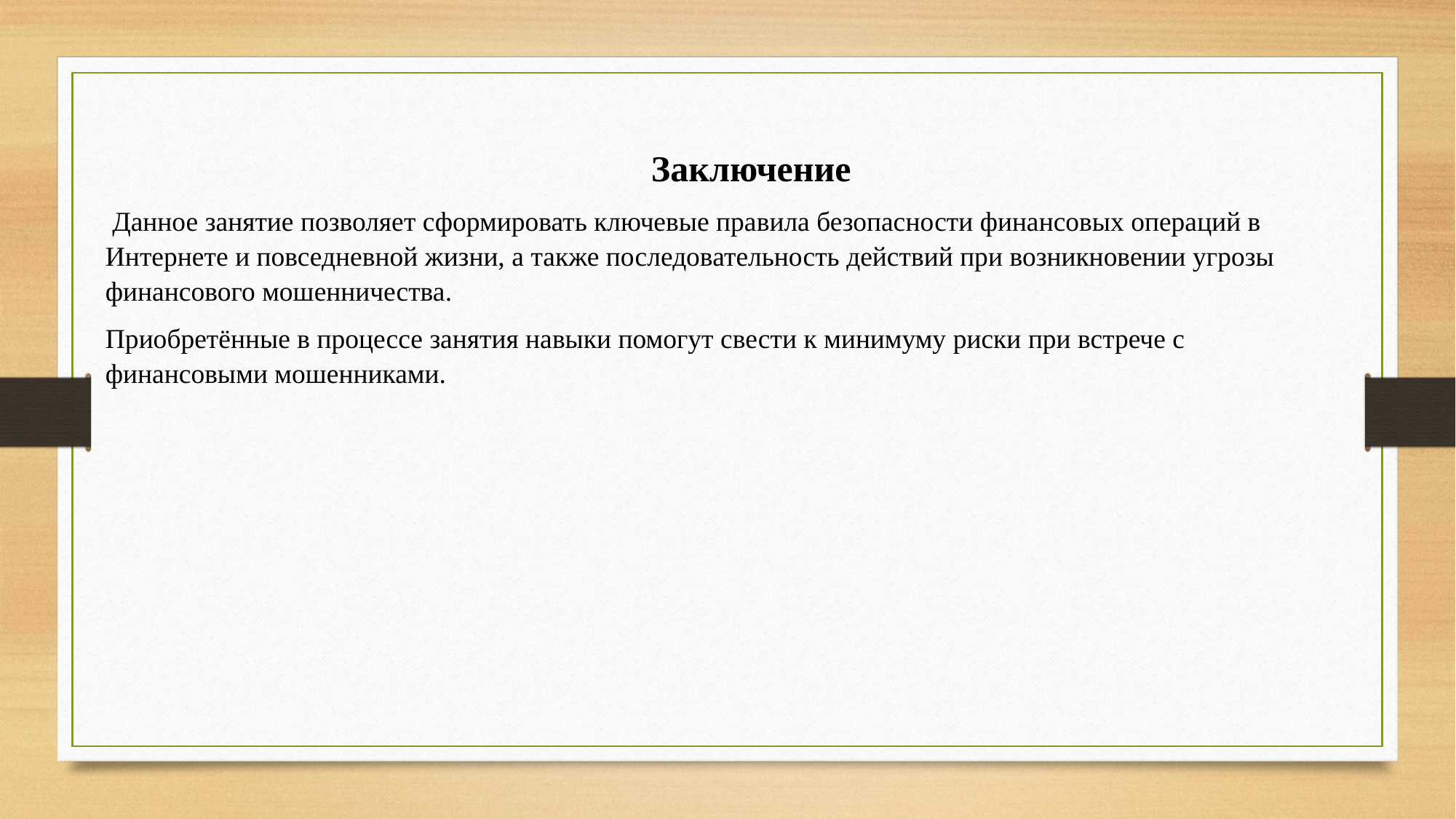

Заключение
 Данное занятие позволяет сформировать ключевые правила безопасности финансовых операций в Интернете и повседневной жизни, а также последовательность действий при возникновении угрозы финансового мошенничества.
Приобретённые в процессе занятия навыки помогут свести к минимуму риски при встрече с финансовыми мошенниками.